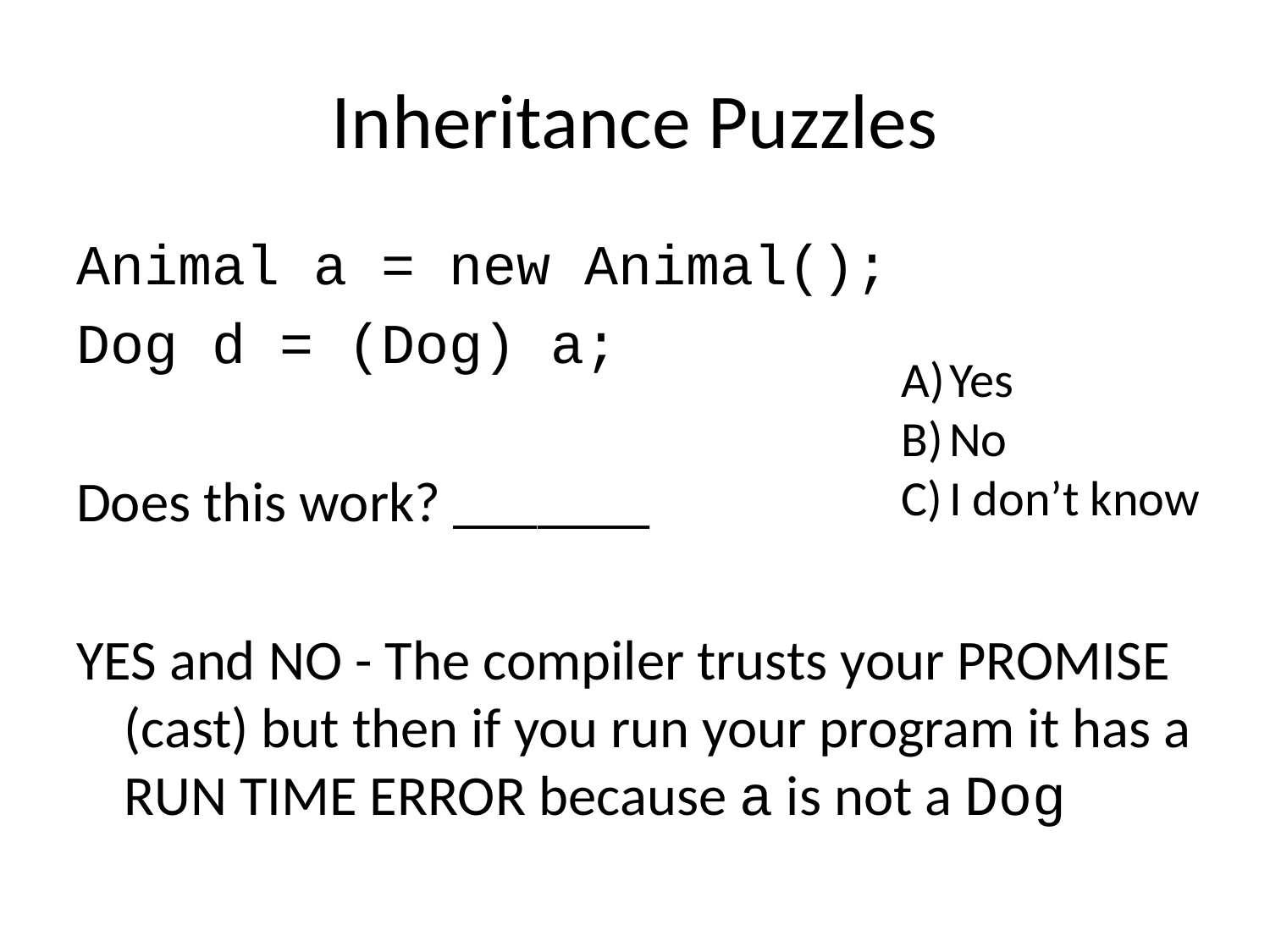

# Inheritance Puzzles
Animal a = new Animal();
Dog d = (Dog) a;

Does this work? _______

YES and NO - The compiler trusts your PROMISE (cast) but then if you run your program it has a RUN TIME ERROR because a is not a Dog

Yes
No
I don’t know